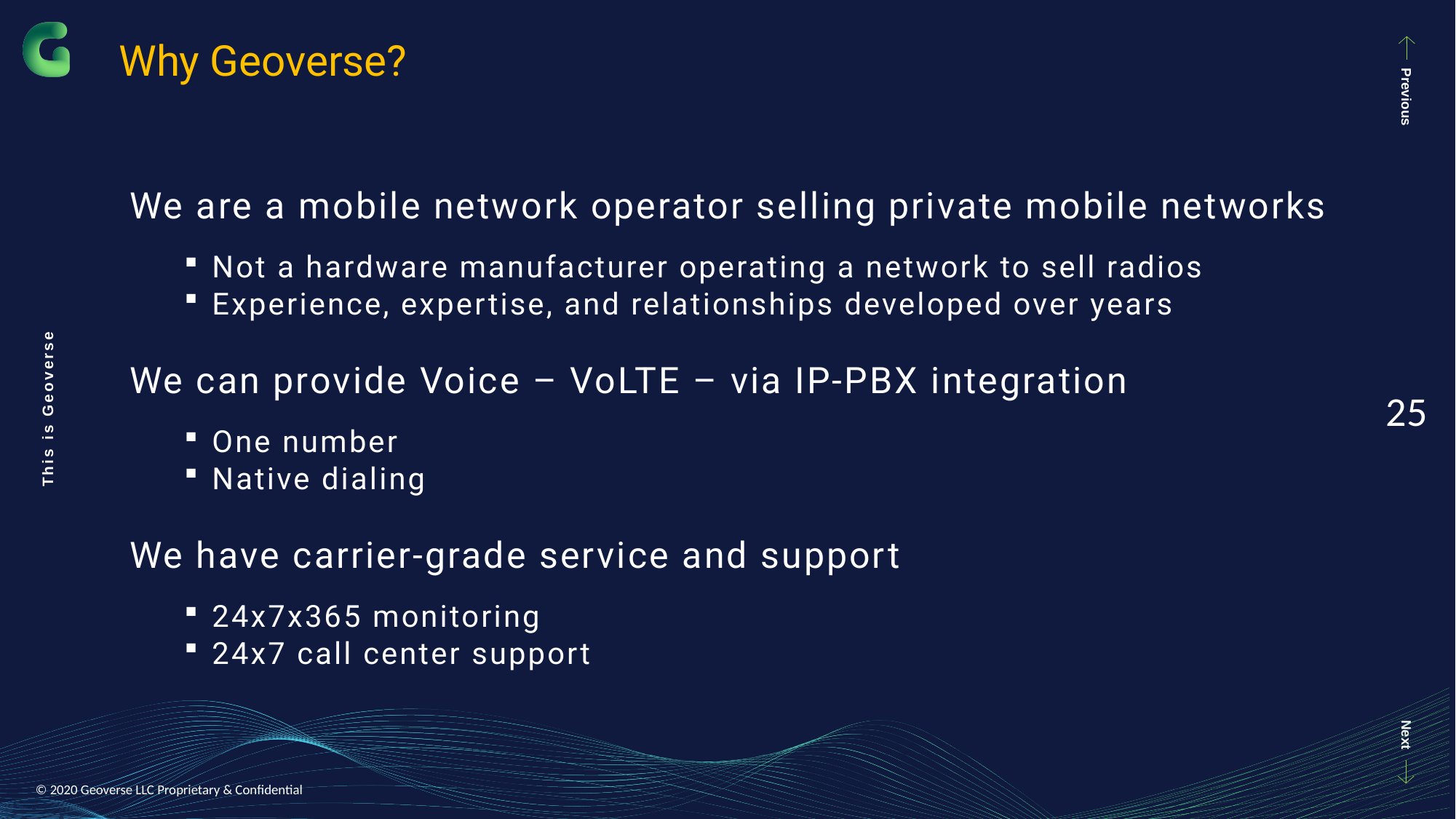

Why Geoverse?
We are a mobile network operator selling private mobile networks

Not a hardware manufacturer operating a network to sell radios
Experience, expertise, and relationships developed over years

We can provide Voice – VoLTE – via IP-PBX integration

One number
Native dialing

We have carrier-grade service and support

24x7x365 monitoring
24x7 call center support